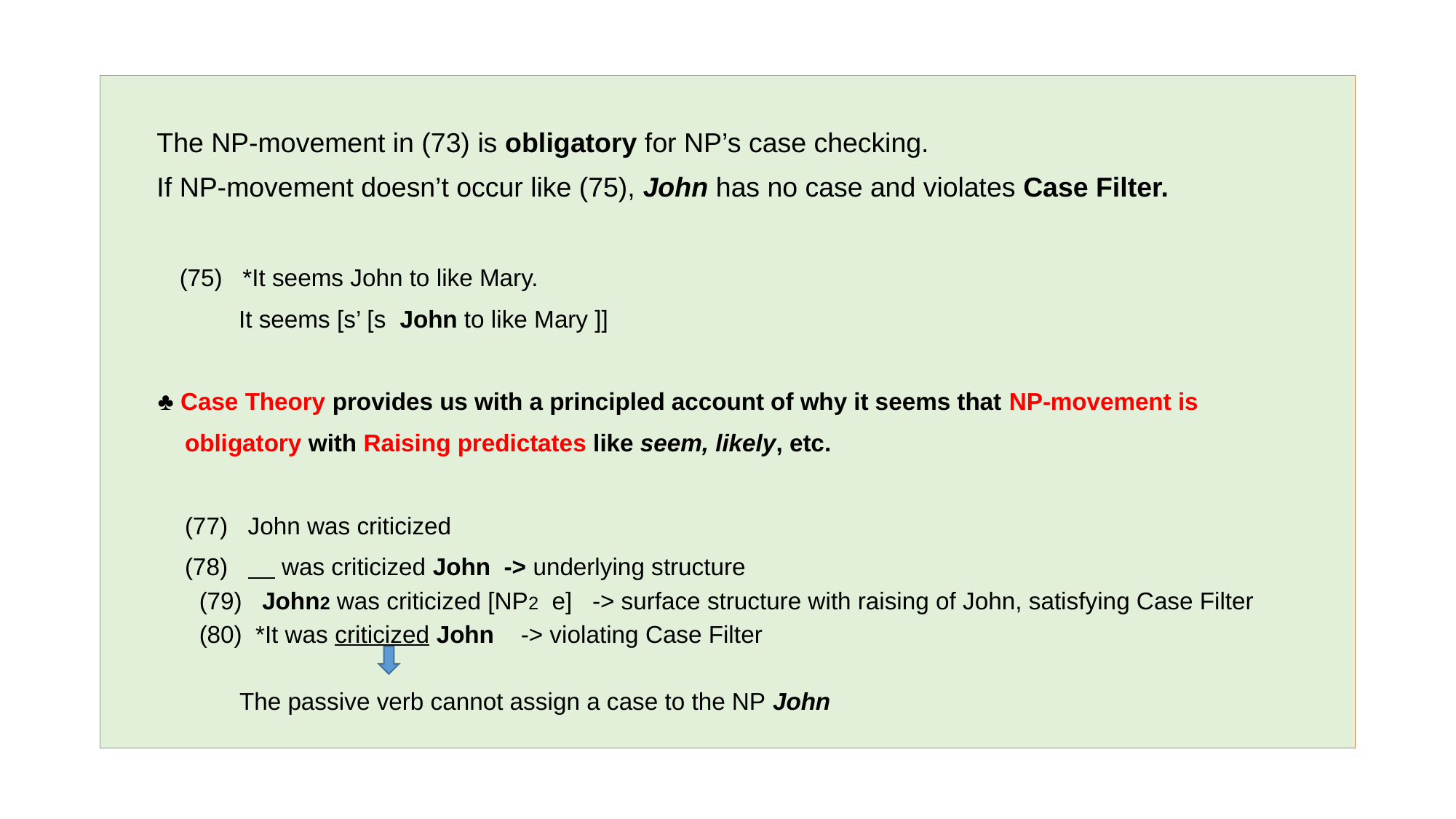

The NP-movement in (73) is obligatory for NP’s case checking.
      If NP-movement doesn’t occur like (75), John has no case and violates Case Filter.

         (75)   *It seems John to like Mary.
                   It seems [s’ [s  John to like Mary ]]

       ♣ Case Theory provides us with a principled account of why it seems that NP-movement is
           obligatory with Raising predictates like seem, likely, etc.

           (77)   John was criticized
           (78)        was criticized John  -> underlying structure
     (79)   John2 was criticized [NP2  e]   -> surface structure with raising of John, satisfying Case Filter
     (80)  *It was criticized John    -> violating Case Filter

           The passive verb cannot assign a case to the NP John